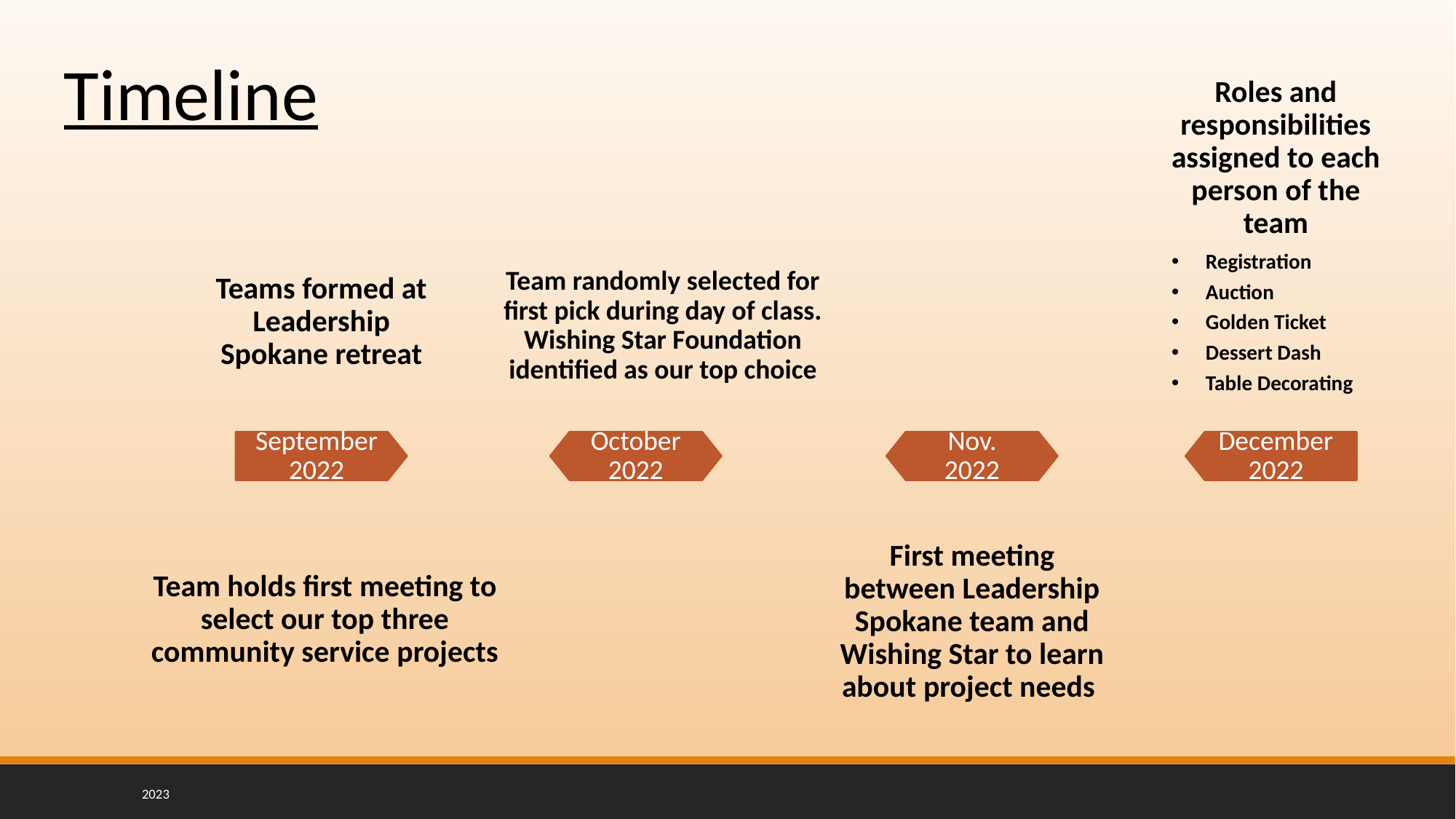

Timeline

Team randomly selected for first pick during day of class. Wishing Star Foundation identified as our top choice

Teams formed at Leadership Spokane retreat

Roles and responsibilities assigned to each person of the team
Registration
Auction
Golden Ticket
Dessert Dash
Table Decorating

September 2022

October 2022

Nov. 2022

December 2022

Team holds first meeting to select our top three community service projects

First meeting between Leadership Spokane team and Wishing Star to learn about project needs

2023
WISHES & WINE
4